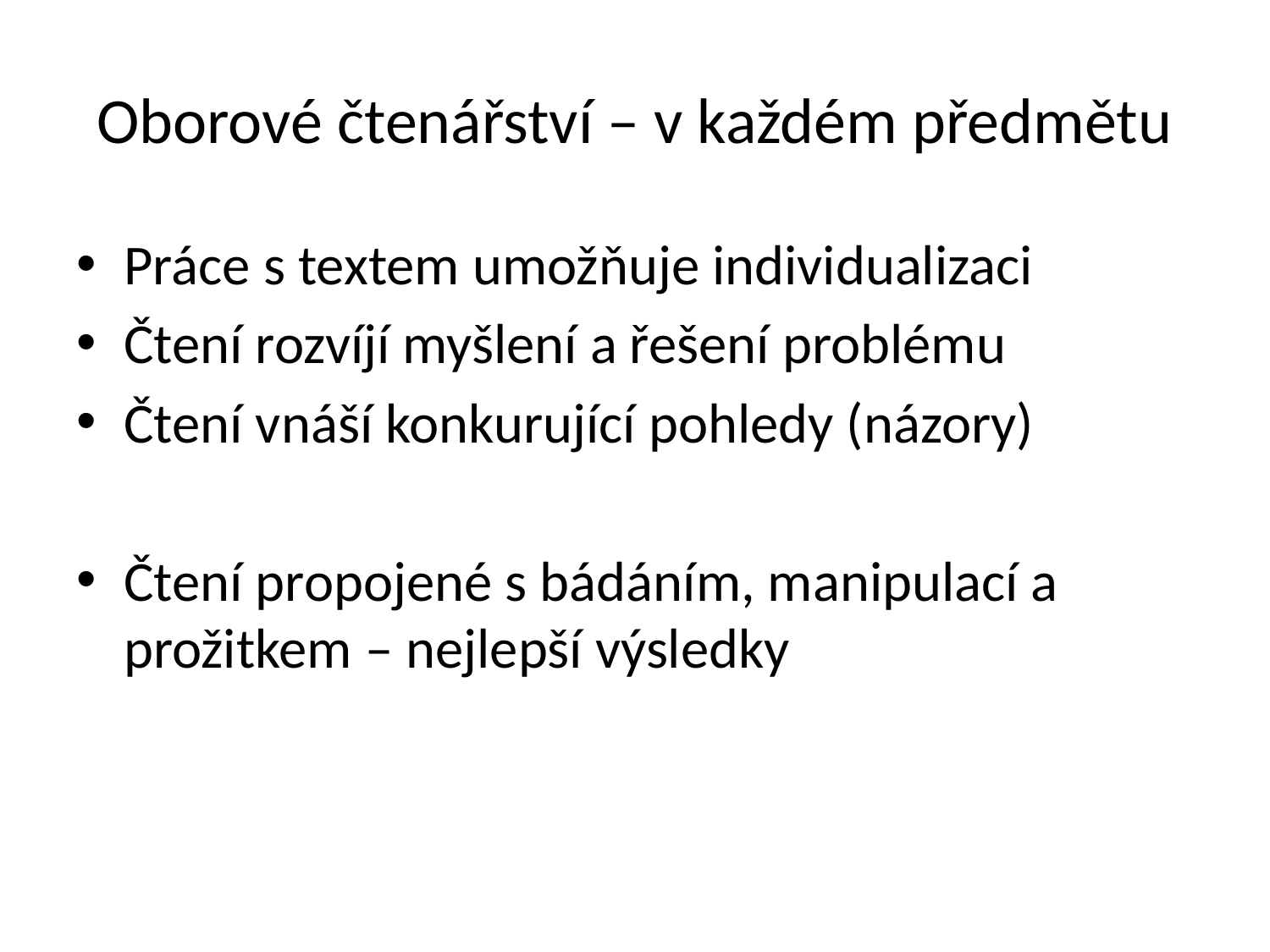

# Oborové čtenářství – v každém předmětu
Práce s textem umožňuje individualizaci
Čtení rozvíjí myšlení a řešení problému
Čtení vnáší konkurující pohledy (názory)

Čtení propojené s bádáním, manipulací a prožitkem – nejlepší výsledky